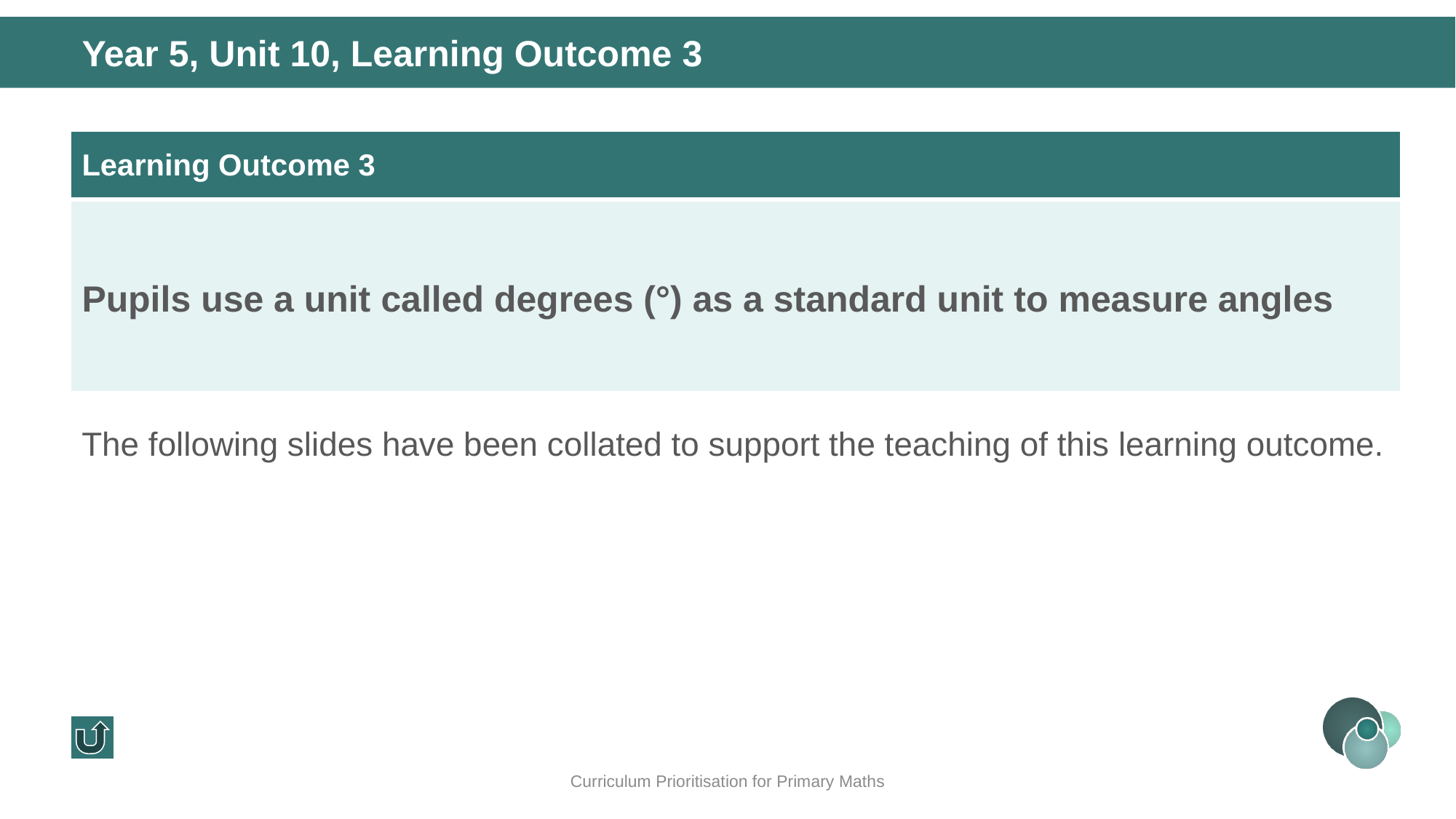

Year 5, Unit 10, Learning Outcome 3
| Learning Outcome 3 |
| --- |
| Pupils use a unit called degrees (°) as a standard unit to measure angles |
The following slides have been collated to support the teaching of this learning outcome.

Curriculum Prioritisation for Primary Maths